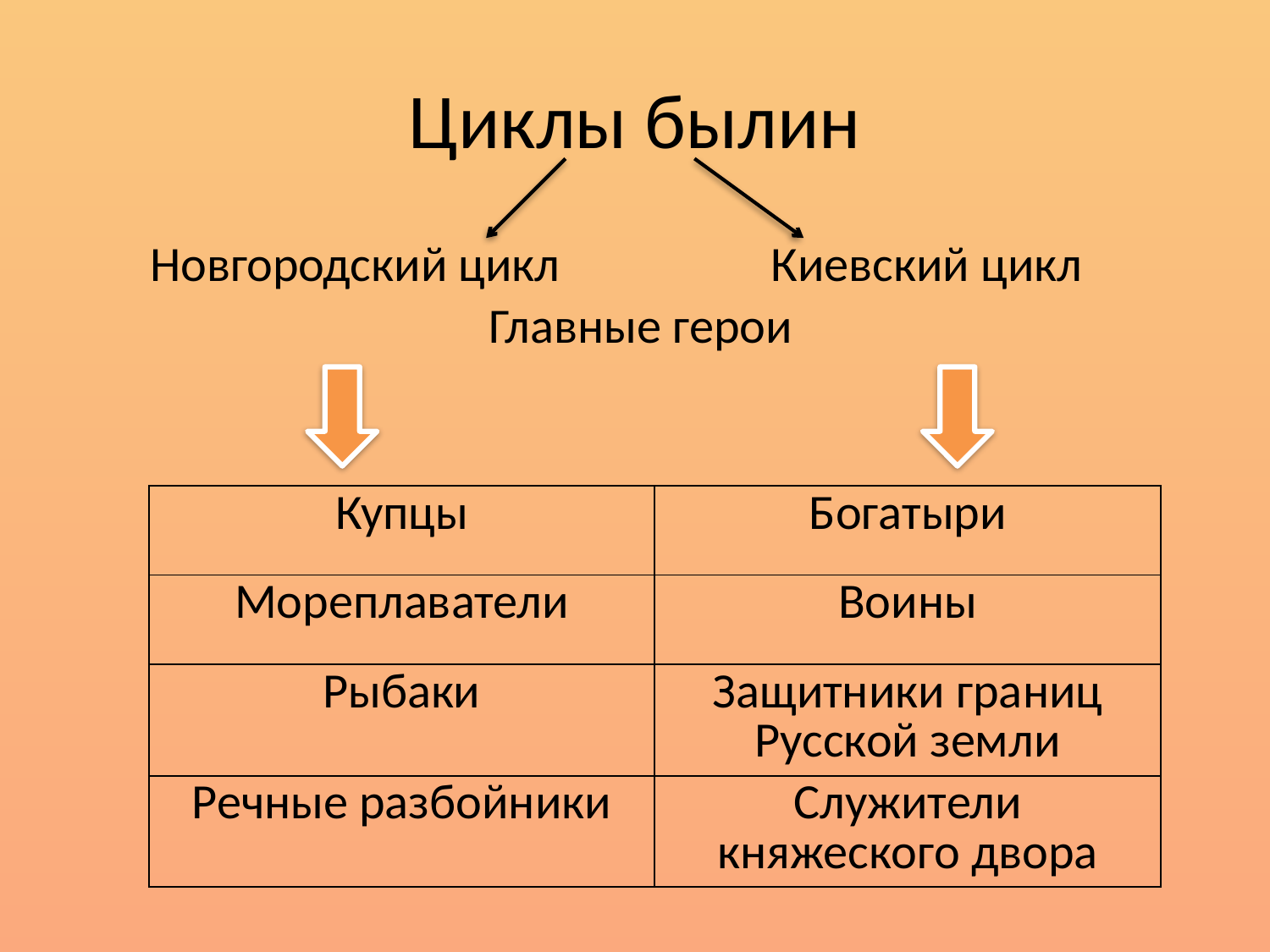

# Циклы былин
| Новгородский цикл | Киевский цикл |
| --- | --- |
| Главные герои |  |

| Купцы | Богатыри |
| --- | --- |
| Мореплаватели | Воины |
| Рыбаки | Защитники границ Русской земли |
| Речные разбойники | Служители княжеского двора |